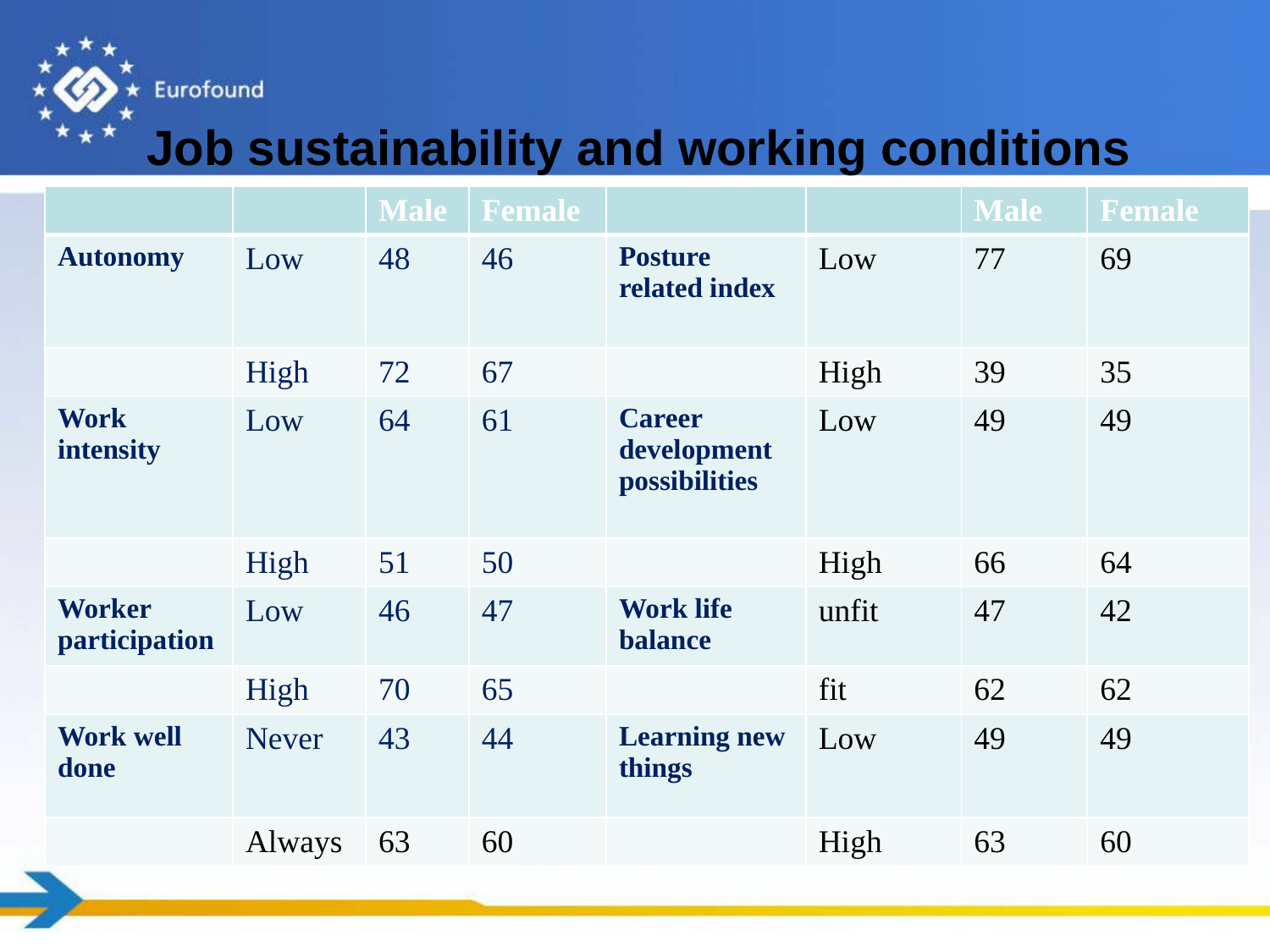

Job sustainability and working conditions
|  |  | Male | Female |  |  | Male | Female |
| --- | --- | --- | --- | --- | --- | --- | --- |
| Autonomy | Low | 48 | 46 | Posture related index | Low | 77 | 69 |
|  | High | 72 | 67 |  | High | 39 | 35 |
| Work intensity | Low | 64 | 61 | Career development possibilities | Low | 49 | 49 |
|  | High | 51 | 50 |  | High | 66 | 64 |
| Worker participation | Low | 46 | 47 | Work life balance | unfit | 47 | 42 |
|  | High | 70 | 65 |  | fit | 62 | 62 |
| Work well done | Never | 43 | 44 | Learning new things | Low | 49 | 49 |
|  | Always | 63 | 60 |  | High | 63 | 60 |